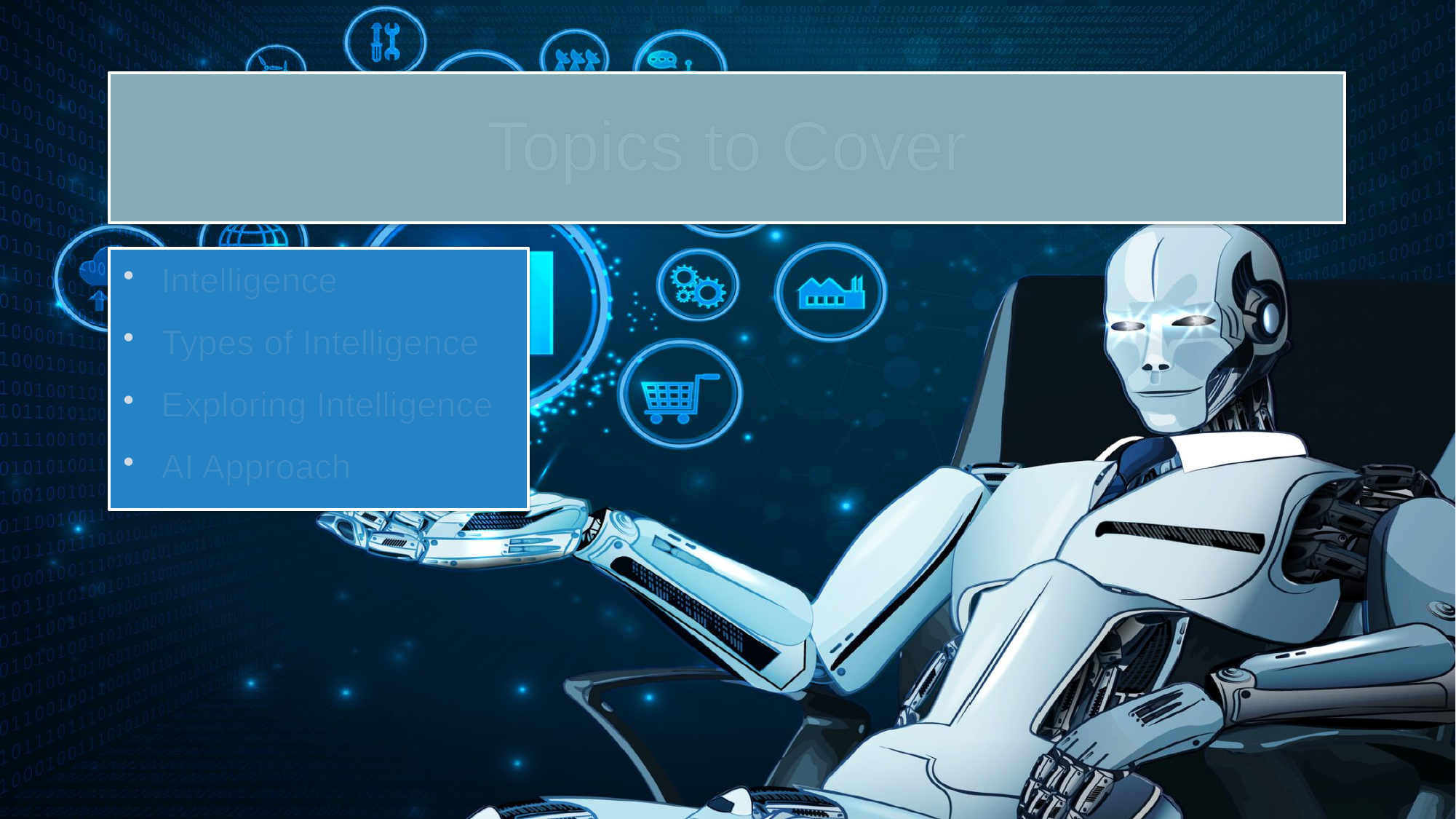

# Topics to Cover
Intelligence
Types of Intelligence
Exploring Intelligence
AI Approach